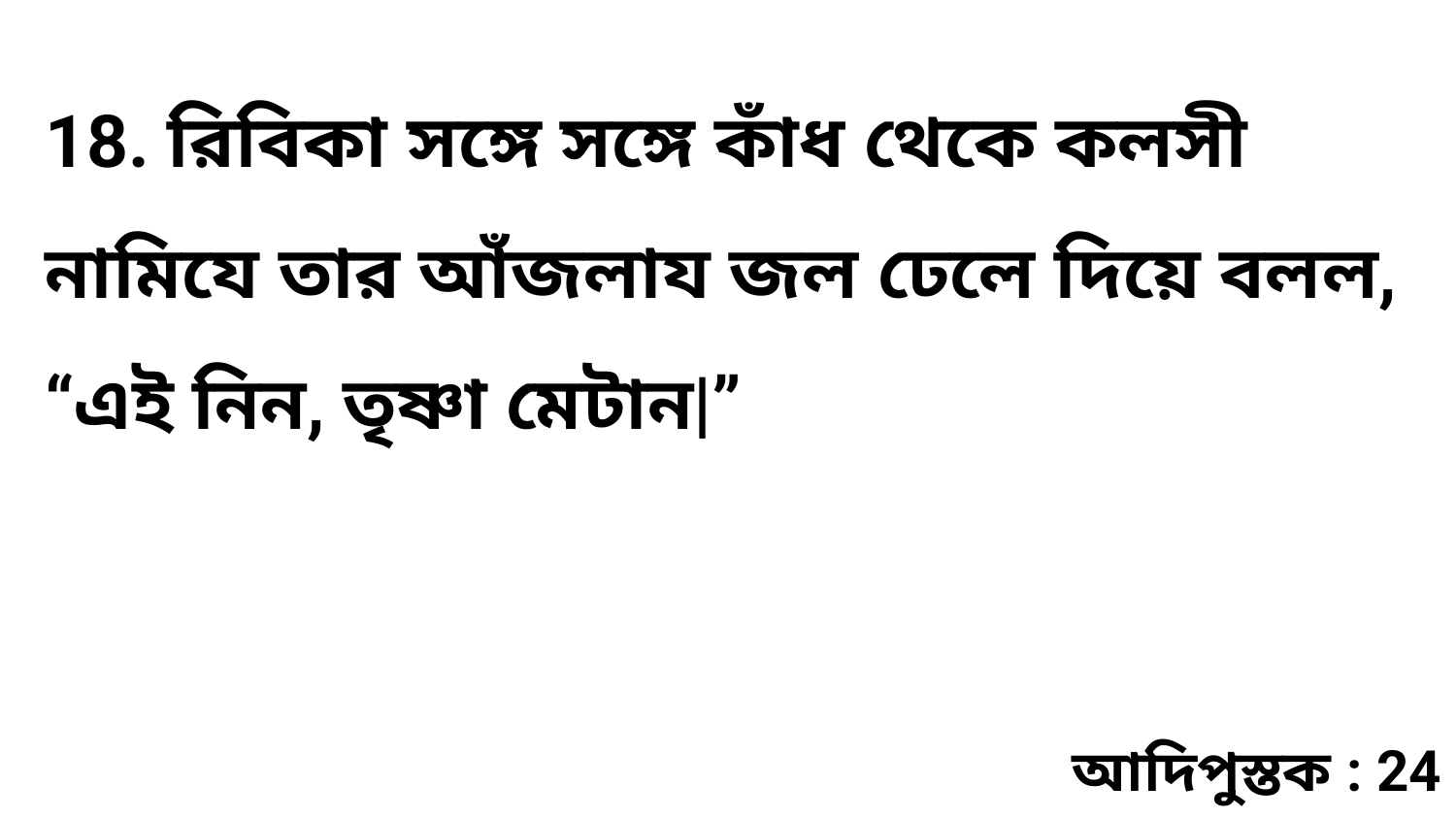

18. রিবিকা সঙ্গে সঙ্গে কাঁধ থেকে কলসী নামিযে তার আঁজলায জল ঢেলে দিয়ে বলল, “এই নিন, তৃষ্ণা মেটান|”
আদিপুস্তক : 24